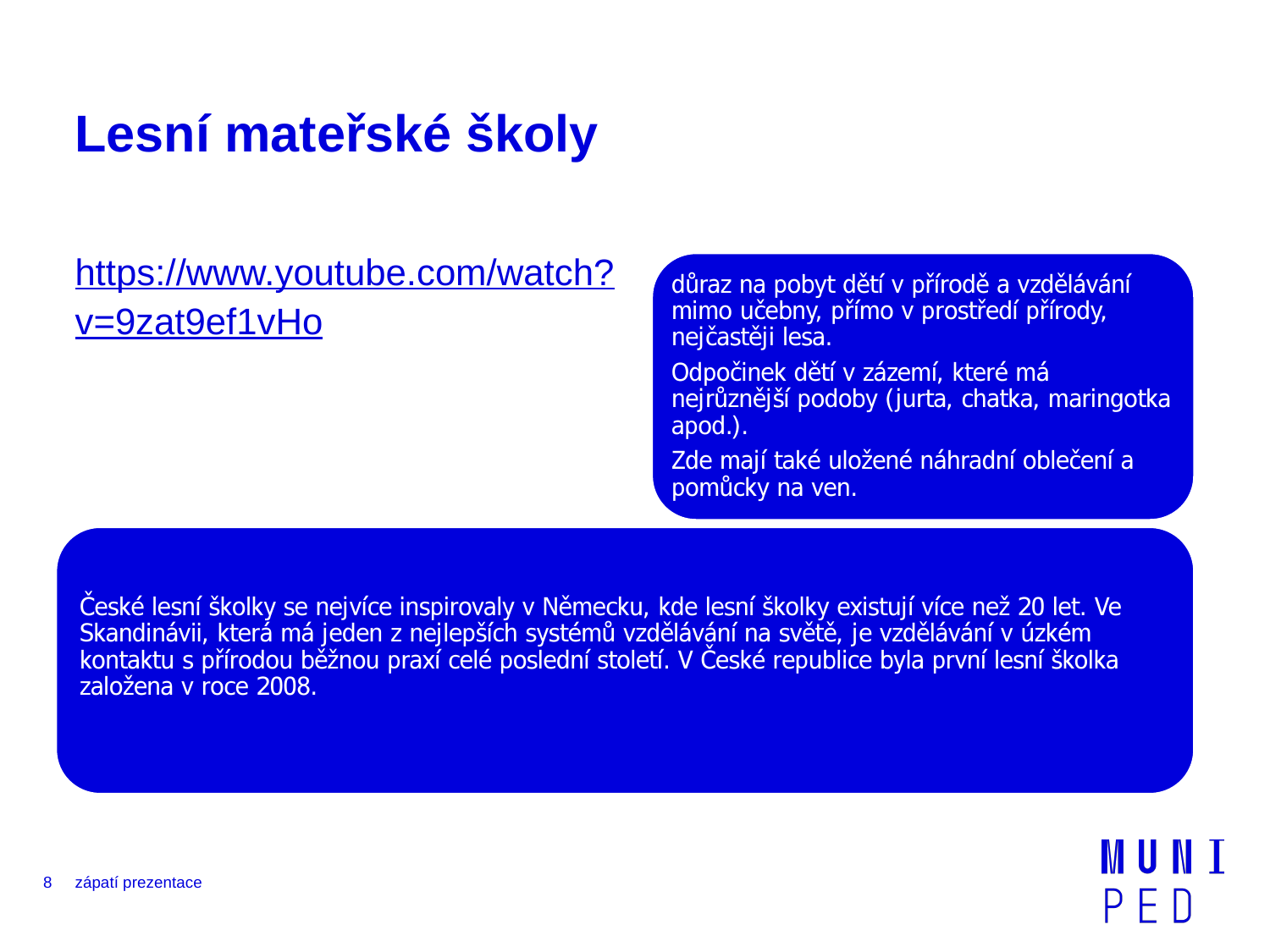

# Lesní mateřské školy
https://www.youtube.com/watch?v=9zat9ef1vHo

důraz na pobyt dětí v přírodě a vzdělávání mimo učebny, přímo v prostředí přírody, nejčastěji lesa.
Odpočinek dětí v zázemí, které má nejrůznější podoby (jurta, chatka, maringotka apod.).
Zde mají také uložené náhradní oblečení a pomůcky na ven.

České lesní školky se nejvíce inspirovaly v Německu, kde lesní školky existují více než 20 let. Ve Skandinávii, která má jeden z nejlepších systémů vzdělávání na světě, je vzdělávání v úzkém kontaktu s přírodou běžnou praxí celé poslední století. V České republice byla první lesní školka založena v roce 2008.
8
zápatí prezentace